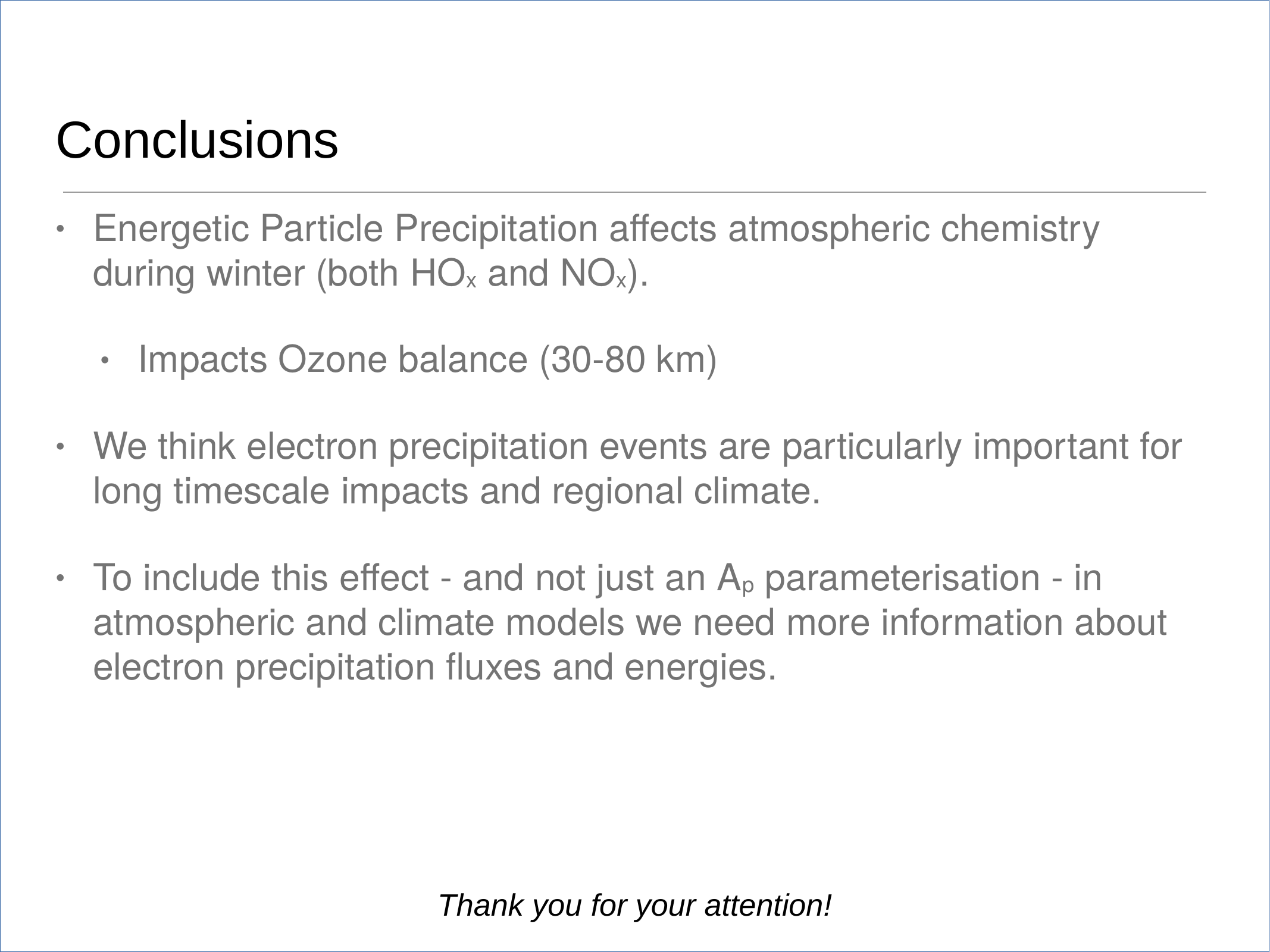

# Conclusions

Energetic Particle Precipitation affects atmospheric chemistry during winter (both HOx and NOx).
Impacts Ozone balance (30-80 km)
We think electron precipitation events are particularly important for long timescale impacts and regional climate.
To include this effect - and not just an Ap parameterisation - in atmospheric and climate models we need more information about electron precipitation fluxes and energies.
Thank you for your attention!